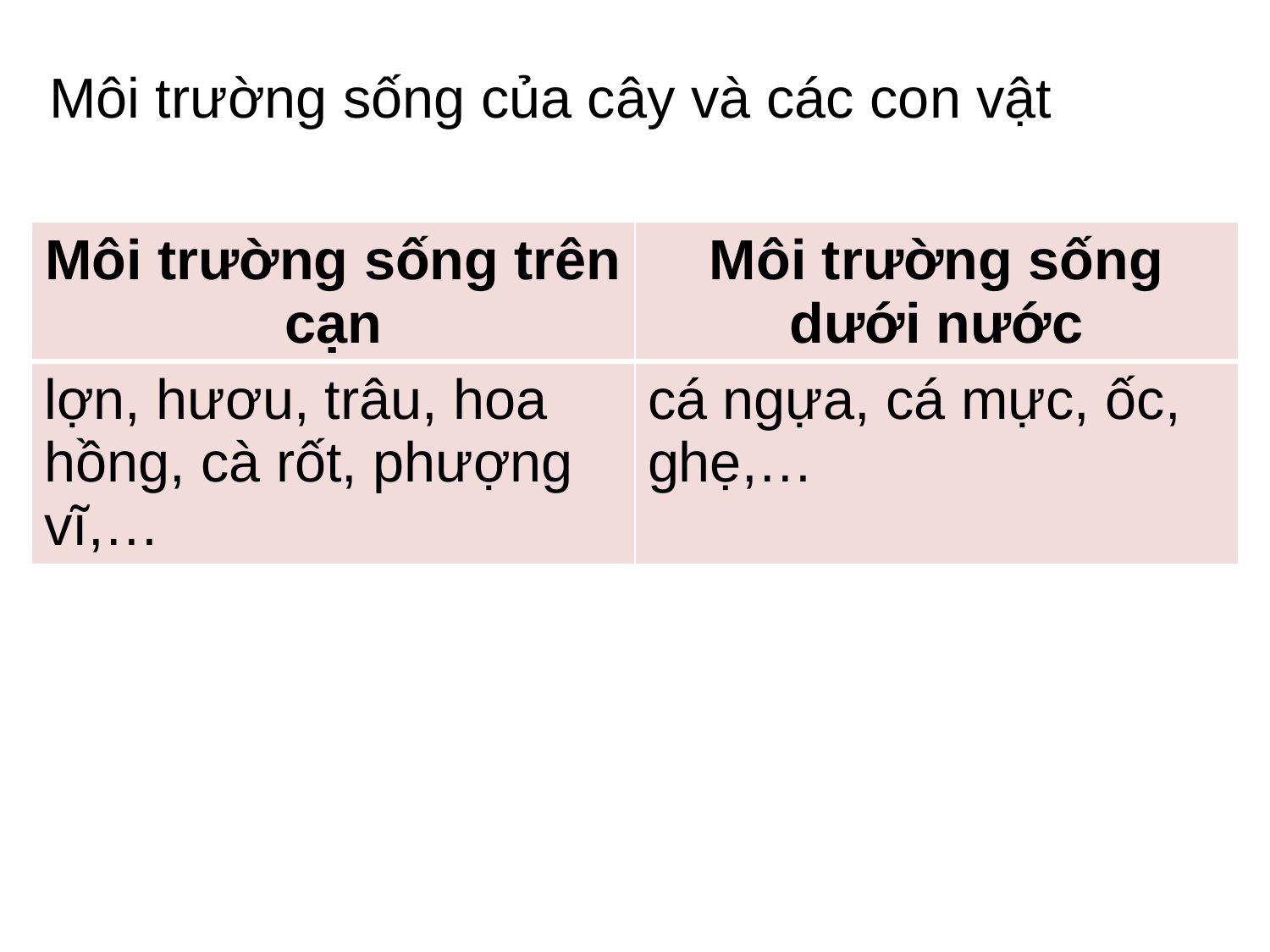

Môi trường sống của cây và các con vật

| Môi trường sống trên cạn | Môi trường sống dưới nước |
| --- | --- |
| lợn, hươu, trâu, hoa hồng, cà rốt, phượng vĩ,… | cá ngựa, cá mực, ốc, ghẹ,… |